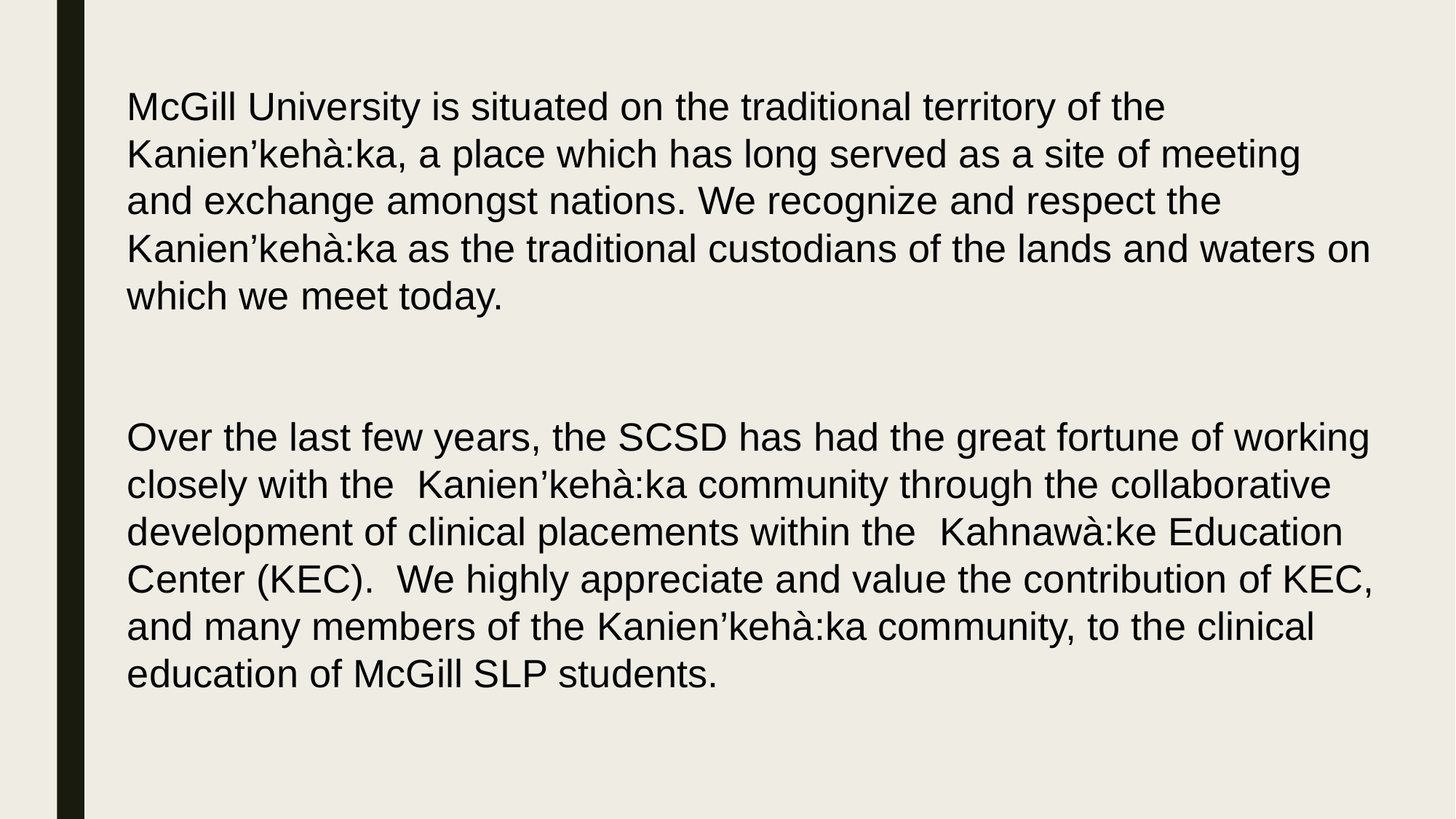

McGill University is situated on the traditional territory of the Kanien’kehà:ka, a place which has long served as a site of meeting and exchange amongst nations. We recognize and respect the Kanien’kehà:ka as the traditional custodians of the lands and waters on which we meet today.

Over the last few years, the SCSD has had the great fortune of working closely with the  Kanien’kehà:ka community through the collaborative development of clinical placements within the  Kahnawà:ke Education Center (KEC).  We highly appreciate and value the contribution of KEC, and many members of the Kanien’kehà:ka community, to the clinical education of McGill SLP students.